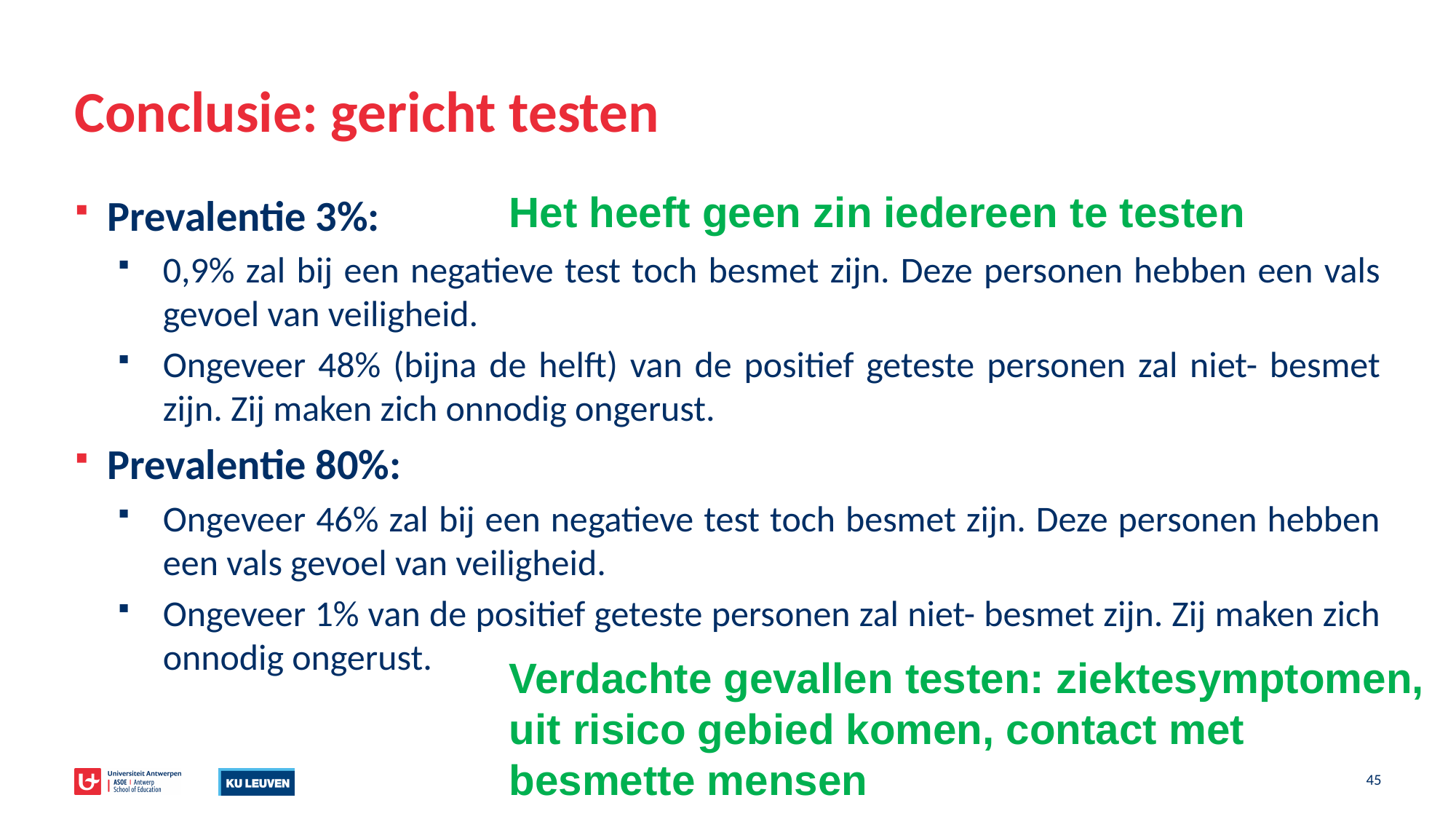

# Conclusie: gericht testen
Het heeft geen zin iedereen te testen
Prevalentie 3%:
0,9% zal bij een negatieve test toch besmet zijn. Deze personen hebben een vals gevoel van veiligheid.
Ongeveer 48% (bijna de helft) van de positief geteste personen zal niet- besmet zijn. Zij maken zich onnodig ongerust.
Prevalentie 80%:
Ongeveer 46% zal bij een negatieve test toch besmet zijn. Deze personen hebben een vals gevoel van veiligheid.
Ongeveer 1% van de positief geteste personen zal niet- besmet zijn. Zij maken zich onnodig ongerust.

Verdachte gevallen testen: ziektesymptomen, uit risico gebied komen, contact met besmette mensen
45